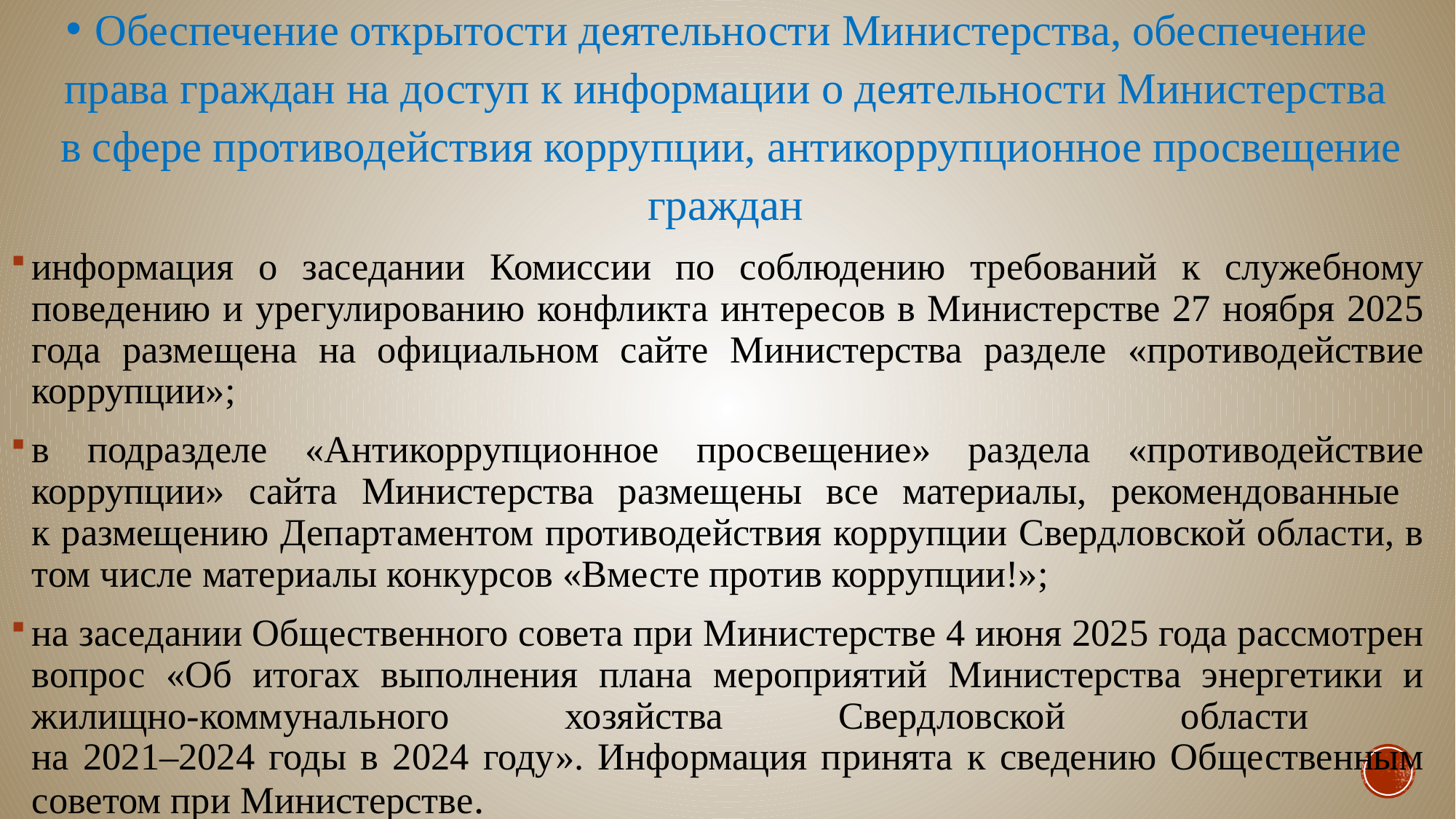

# Обеспечение открытости деятельности Министерства, обеспечение права граждан на доступ к информации о деятельности Министерства в сфере противодействия коррупции, антикоррупционное просвещение граждан
информация о заседании Комиссии по соблюдению требований к служебному поведению и урегулированию конфликта интересов в Министерстве 27 ноября 2025 года размещена на официальном сайте Министерства разделе «противодействие коррупции»;
в подразделе «Антикоррупционное просвещение» раздела «противодействие коррупции» сайта Министерства размещены все материалы, рекомендованные
к размещению Департаментом противодействия коррупции Свердловской области, в том числе материалы конкурсов «Вместе против коррупции!»;
на заседании Общественного совета при Министерстве 4 июня 2025 года рассмотрен вопрос «Об итогах выполнения плана мероприятий Министерства энергетики и жилищно-коммунального хозяйства Свердловской области
на 2021–2024 годы в 2024 году». Информация принята к сведению Общественным советом при Министерстве.